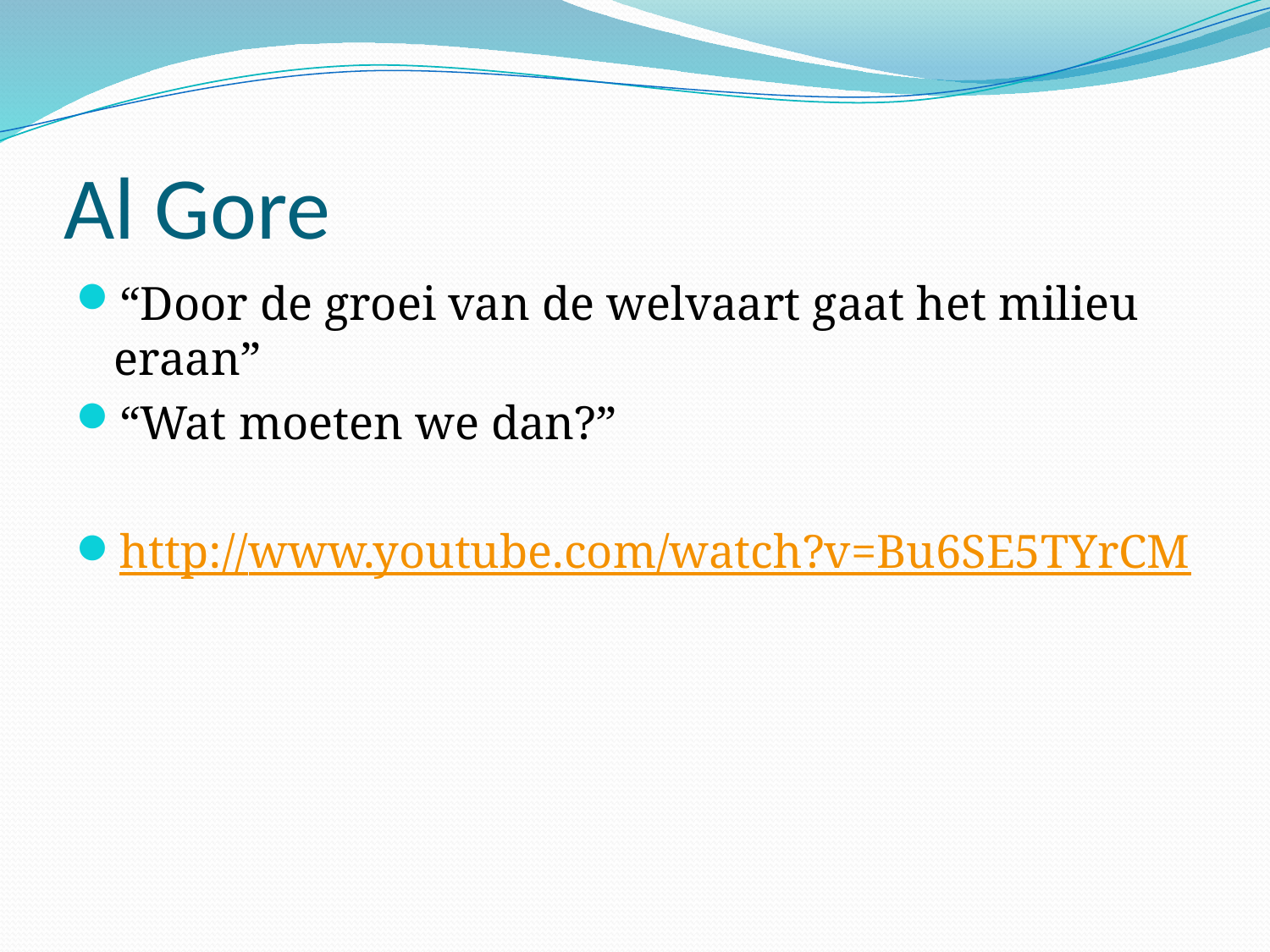

# Al Gore
“Door de groei van de welvaart gaat het milieu eraan”
“Wat moeten we dan?”

http://www.youtube.com/watch?v=Bu6SE5TYrCM